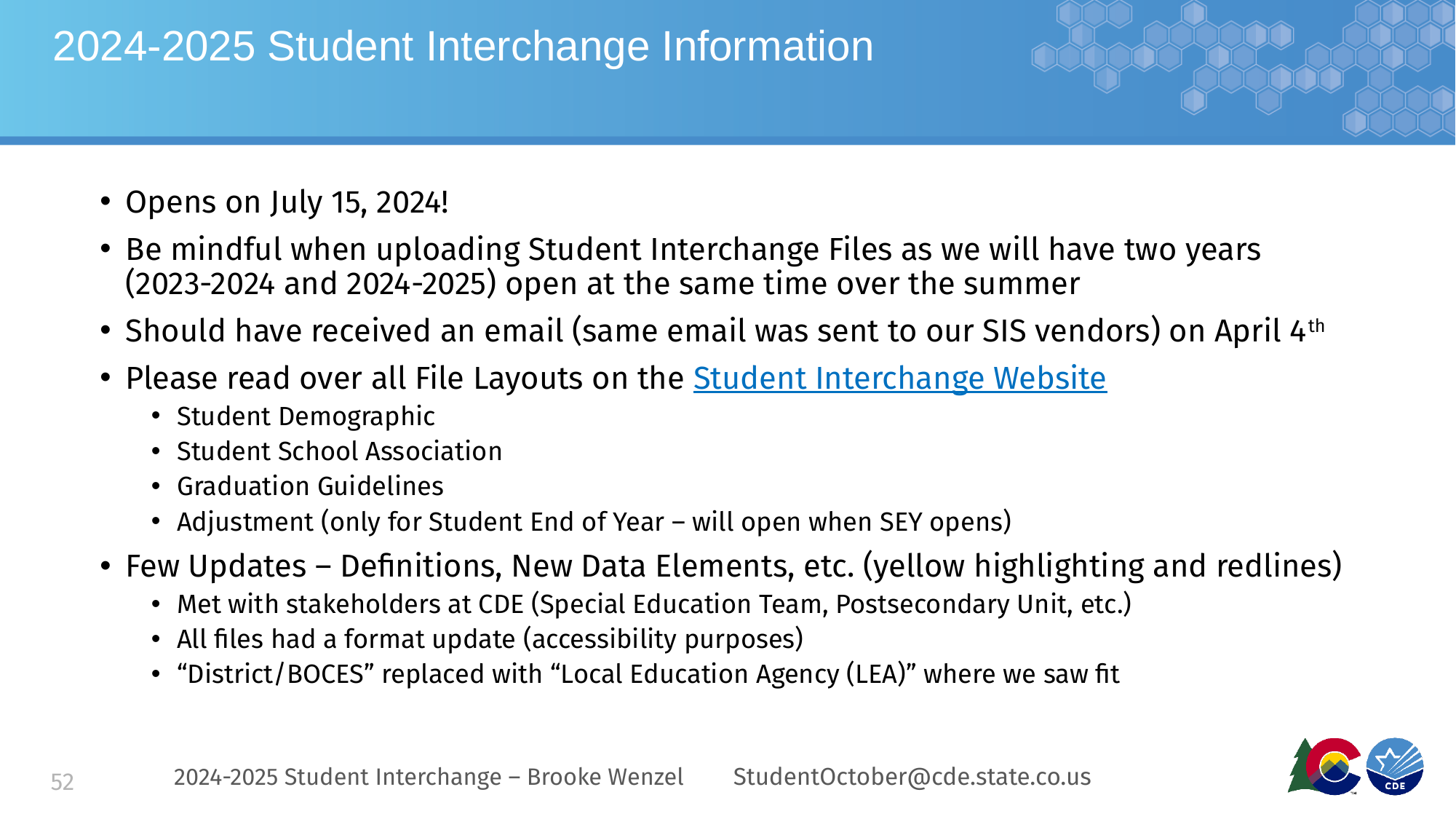

# 2024-2025 Student Interchange Information
Opens on July 15, 2024!
Be mindful when uploading Student Interchange Files as we will have two years (2023-2024 and 2024-2025) open at the same time over the summer
Should have received an email (same email was sent to our SIS vendors) on April 4th
Please read over all File Layouts on the Student Interchange Website
Student Demographic
Student School Association
Graduation Guidelines
Adjustment (only for Student End of Year – will open when SEY opens)
Few Updates – Definitions, New Data Elements, etc. (yellow highlighting and redlines)
Met with stakeholders at CDE (Special Education Team, Postsecondary Unit, etc.)
All files had a format update (accessibility purposes)
“District/BOCES” replaced with “Local Education Agency (LEA)” where we saw fit

2024-2025 Student Interchange – Brooke Wenzel

StudentOctober@cde.state.co.us
52